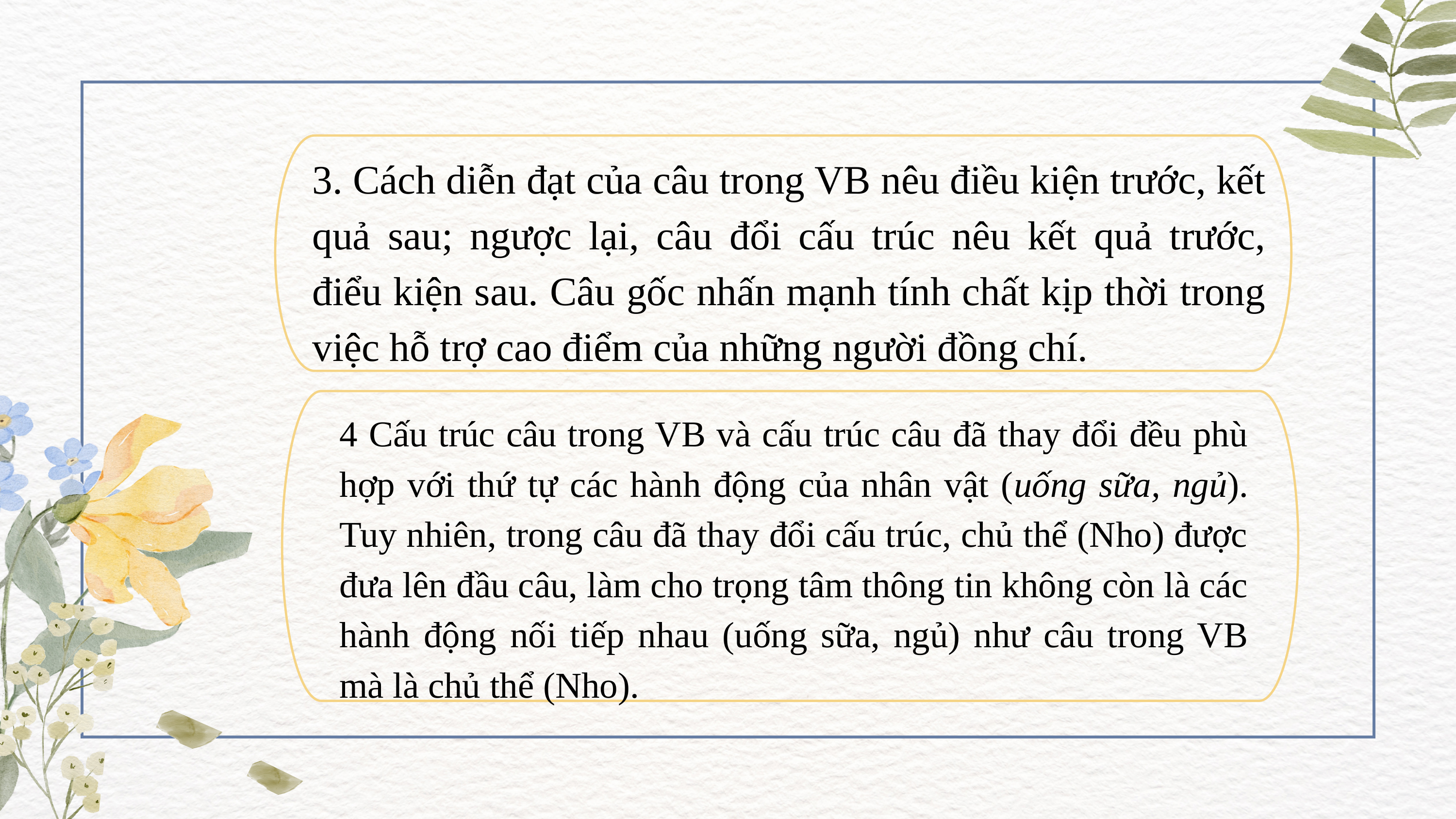

3. Cách diễn đạt của câu trong VB nêu điều kiện trước, kết quả sau; ngược lại, câu đổi cấu trúc nêu kết quả trước, điểu kiện sau. Câu gốc nhấn mạnh tính chất kịp thời trong việc hỗ trợ cao điểm của những người đồng chí.

4 Cấu trúc câu trong VB và cấu trúc câu đã thay đổi đều phù hợp với thứ tự các hành động của nhân vật (uống sữa, ngủ). Tuy nhiên, trong câu đã thay đổi cấu trúc, chủ thể (Nho) được đưa lên đầu câu, làm cho trọng tâm thông tin không còn là các hành động nối tiếp nhau (uống sữa, ngủ) như câu trong VB mà là chủ thể (Nho).